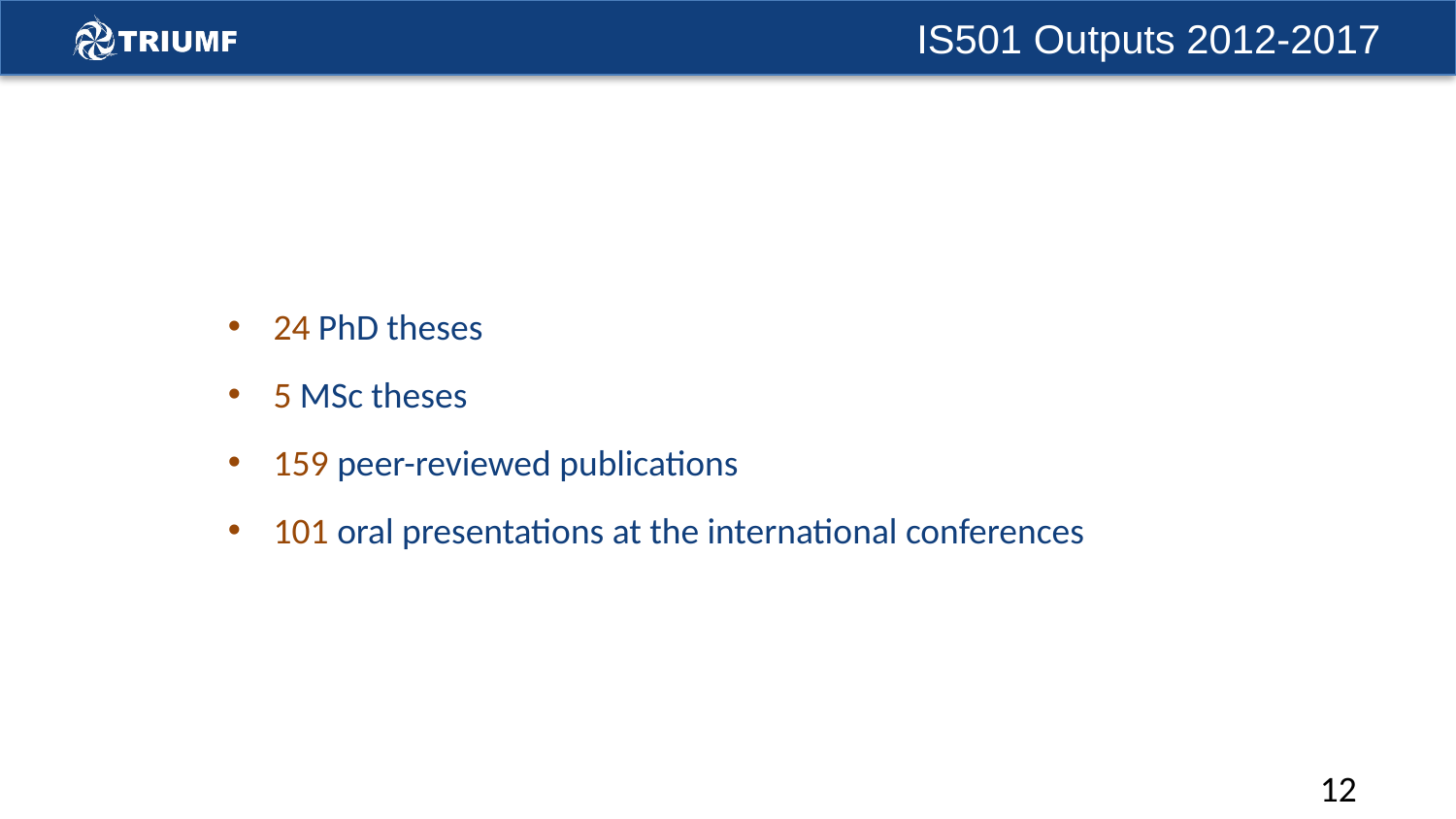

# IS501 Outputs 2012-2017
24 PhD theses
5 MSc theses
159 peer-reviewed publications
101 oral presentations at the international conferences
12